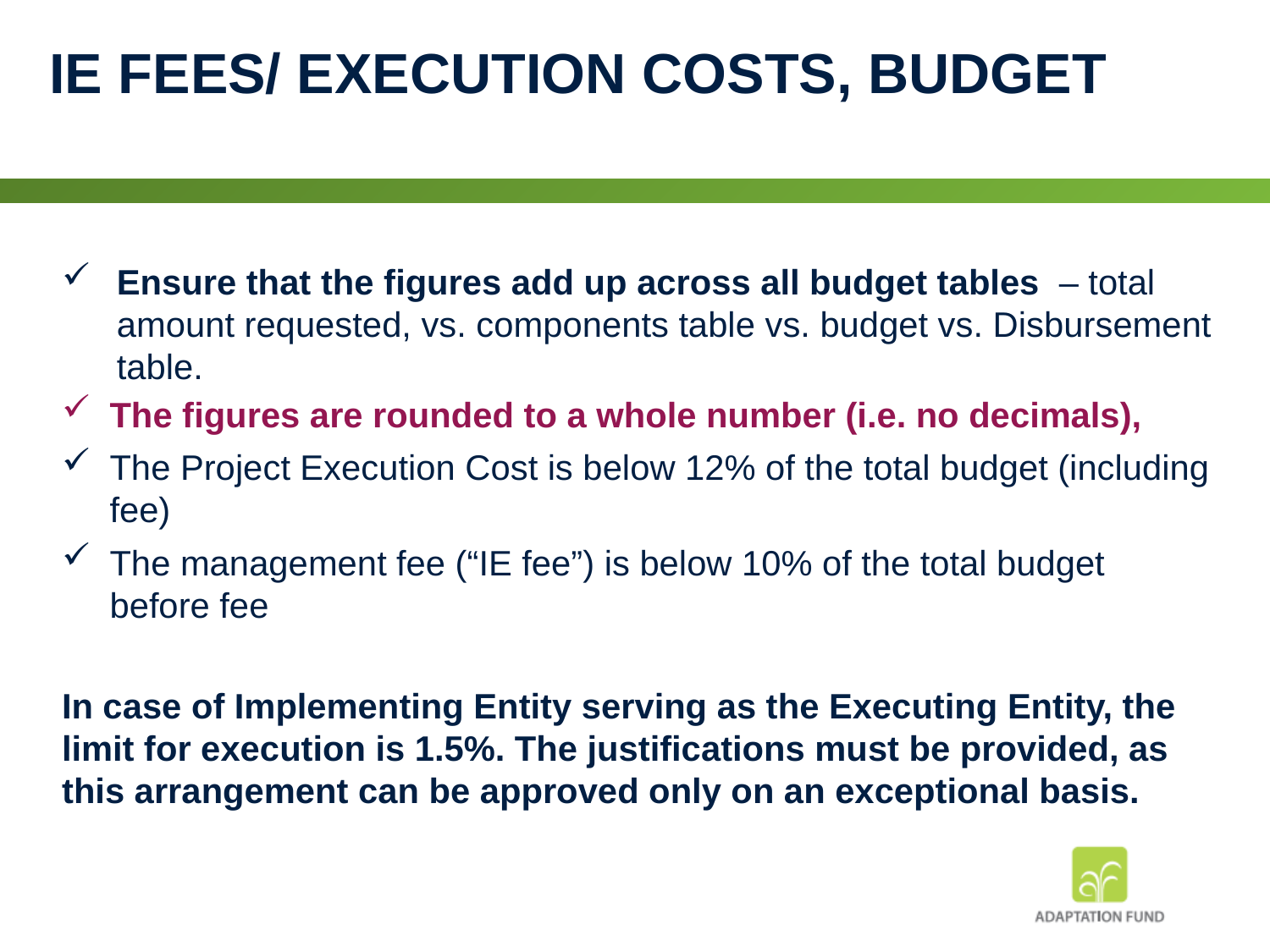

# IE Fees/ Execution costs, budget
Ensure that the figures add up across all budget tables  – total amount requested, vs. components table vs. budget vs. Disbursement table.
The figures are rounded to a whole number (i.e. no decimals),
The Project Execution Cost is below 12% of the total budget (including fee)
The management fee (“IE fee”) is below 10% of the total budget before fee

In case of Implementing Entity serving as the Executing Entity, the limit for execution is 1.5%. The justifications must be provided, as this arrangement can be approved only on an exceptional basis.